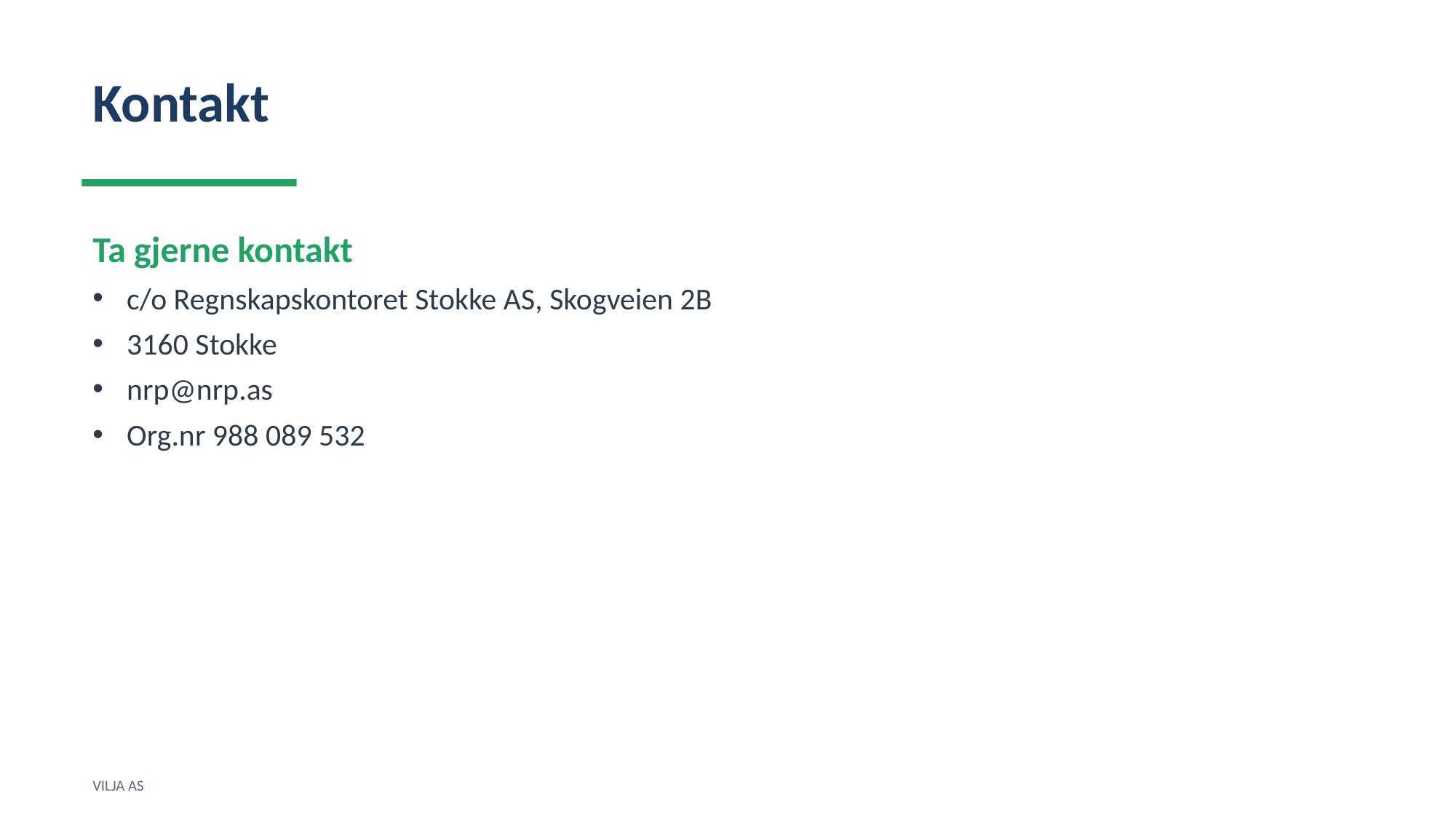

Kontakt

Ta gjerne kontakt
c/o Regnskapskontoret Stokke AS, Skogveien 2B
3160 Stokke
nrp@nrp.as
Org.nr 988 089 532
VILJA AS